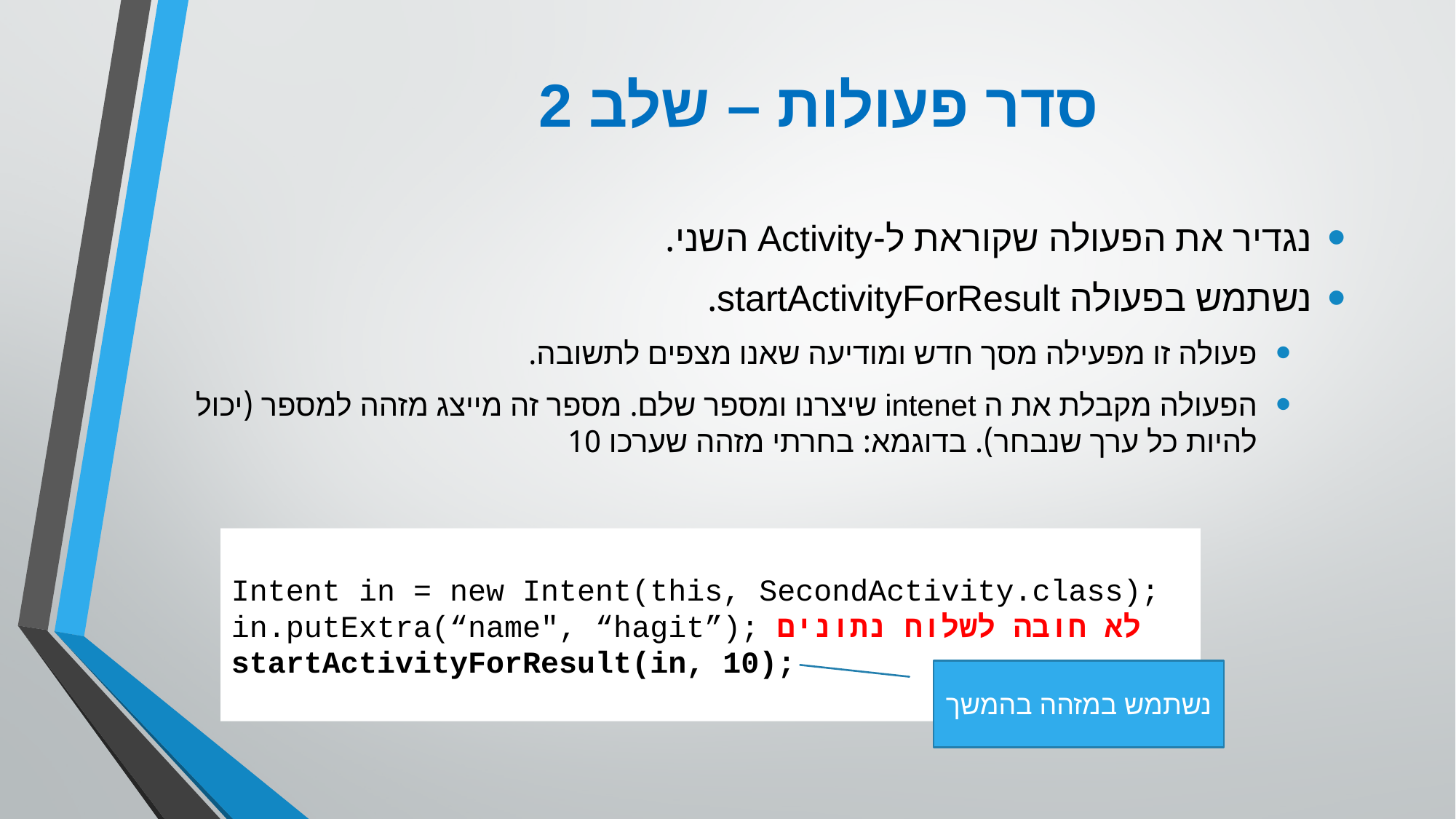

# סדר פעולות – שלב 2
נגדיר את הפעולה שקוראת ל-Activity השני.
נשתמש בפעולה startActivityForResult.
פעולה זו מפעילה מסך חדש ומודיעה שאנו מצפים לתשובה.
הפעולה מקבלת את ה intenet שיצרנו ומספר שלם. מספר זה מייצג מזהה למספר (יכול להיות כל ערך שנבחר). בדוגמא: בחרתי מזהה שערכו 10
Intent in = new Intent(this, SecondActivity.class);
in.putExtra(“name", “hagit”); לא חובה לשלוח נתונים
startActivityForResult(in, 10);
נשתמש במזהה בהמשך